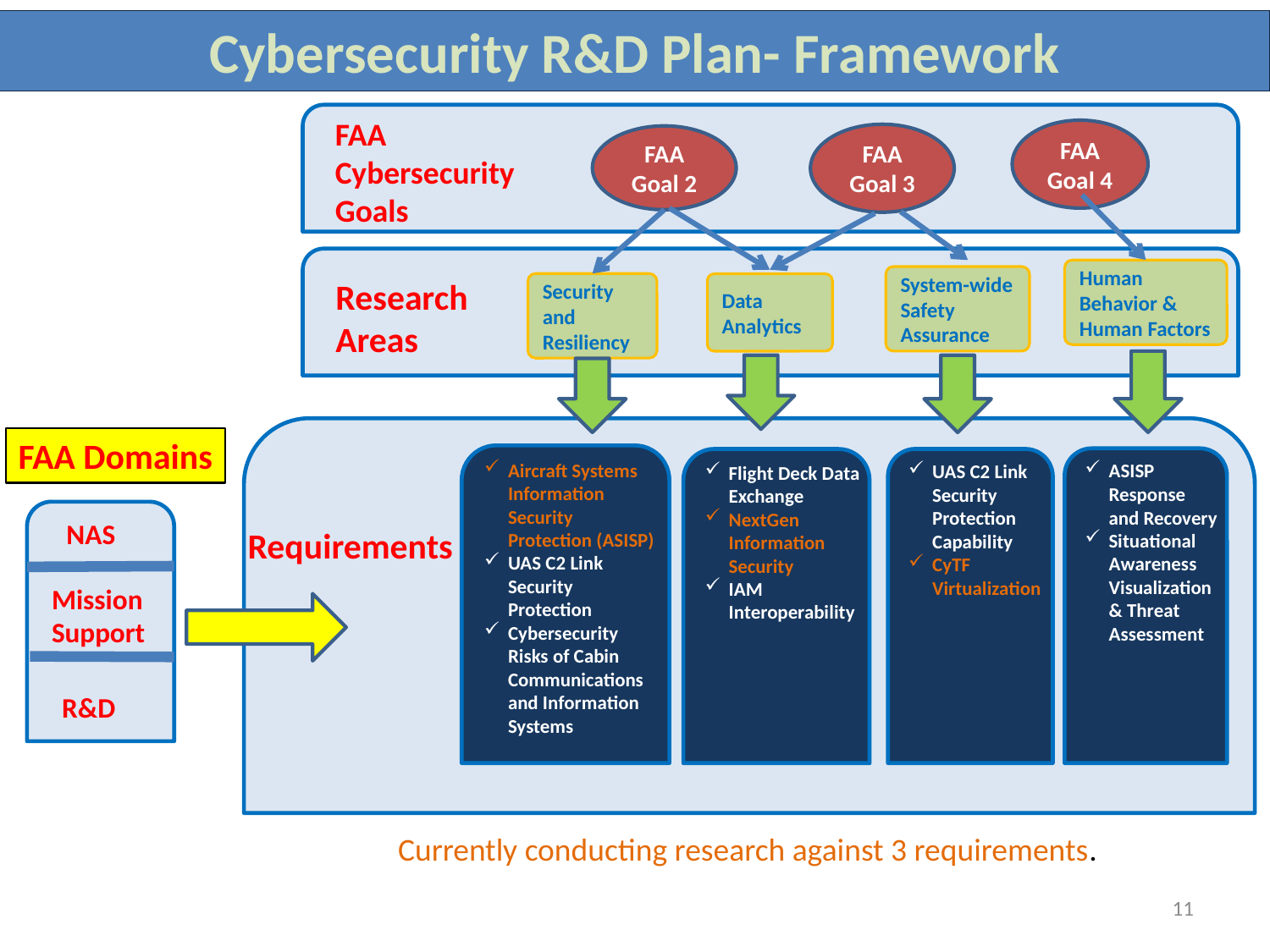

Cybersecurity R&D Plan- Framework

FAA Cybersecurity Goals
FAA Goal 4
FAA Goal 3
FAA Goal 2

Human Behavior & Human Factors
System-wide Safety Assurance
Research
Areas
Security and Resiliency
Data Analytics

FAA Domains
Aircraft Systems Information Security Protection (ASISP)
UAS C2 Link Security Protection
Cybersecurity Risks of Cabin Communications and Information Systems
ASISP Response and Recovery
Situational Awareness Visualization & Threat Assessment

Flight Deck Data Exchange
NextGen Information Security
IAM Interoperability

UAS C2 Link Security Protection Capability
CyTF Virtualization

NAS
Requirements
Mission
Support

R&D
Currently conducting research against 3 requirements.
11